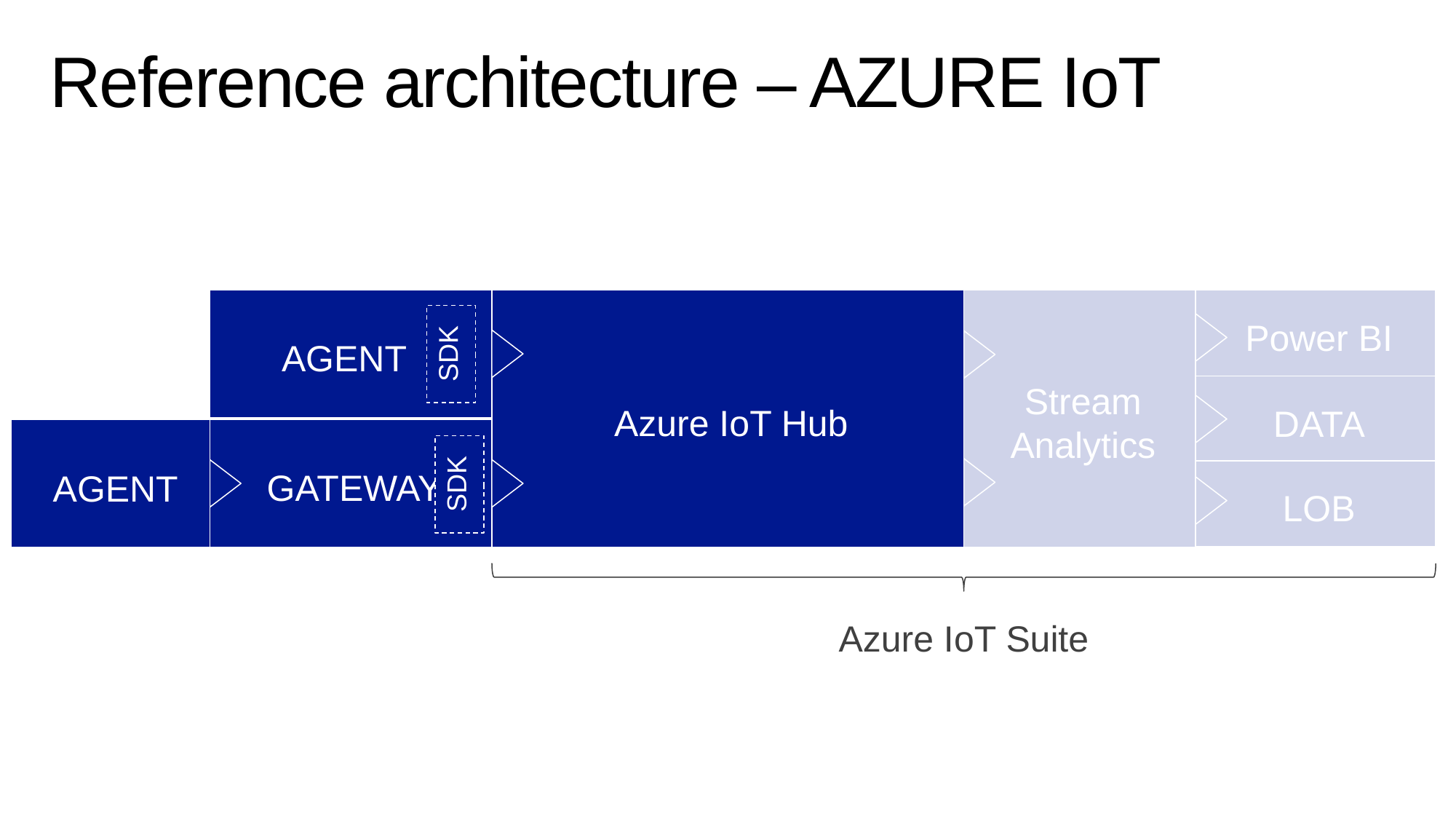

# Reference architecture – AZURE IoT

Stream Analytics
      AGENT
Azure IoT Hub
Power BI
SDK

DATA

GATEWAY
   AGENT
SDK

LOB

Azure IoT Suite